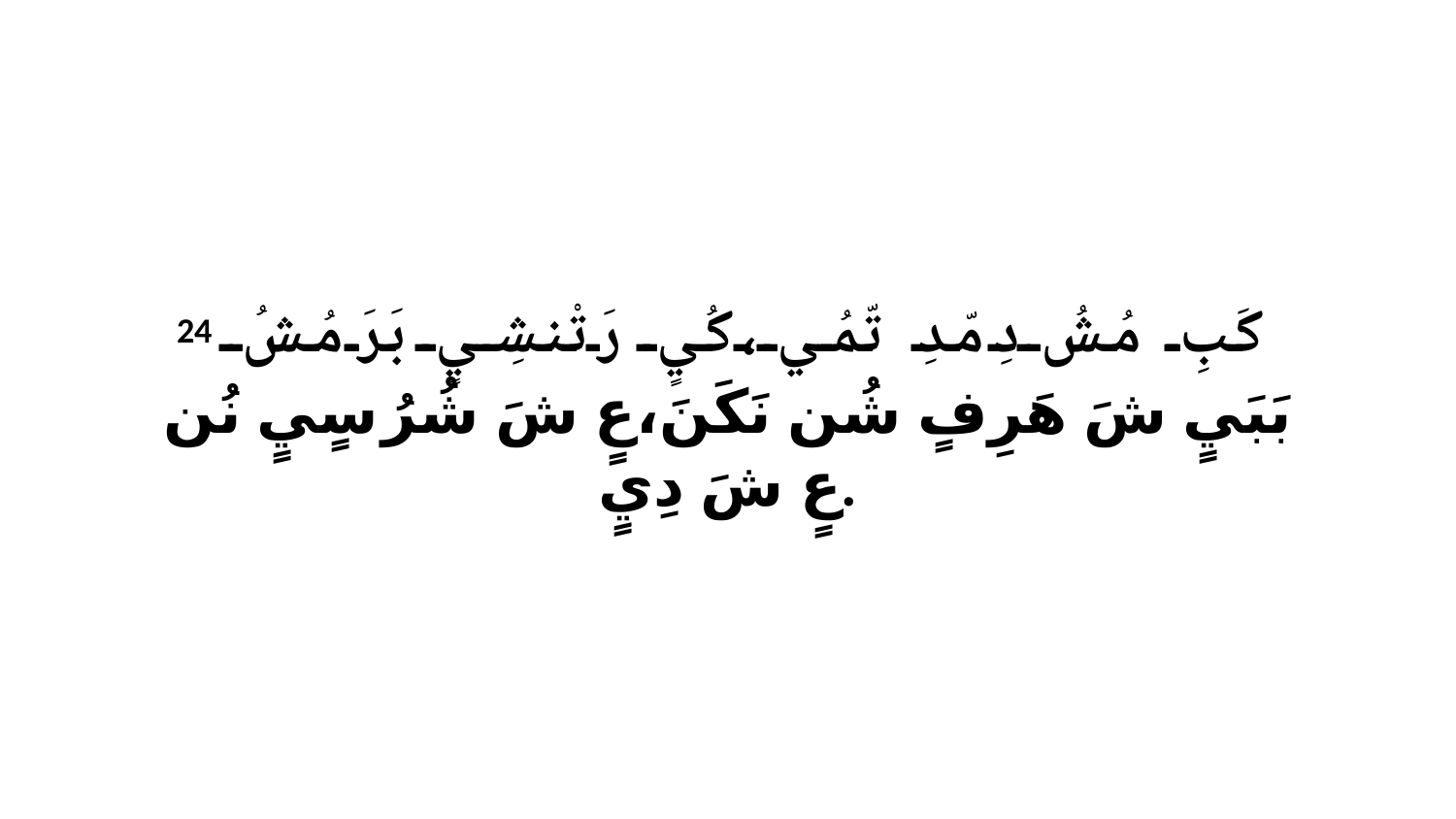

24 كَبِ مُشُ دِ مّدِ تّمُي،كُيٍ رَتْنشِيٍ بَرَ مُشُ بَبَيٍ شَ هَرِفٍ شُن نَكَنَ،عٍ شَ شُرُ سٍيٍ نُن عٍ شَ دِيٍ.